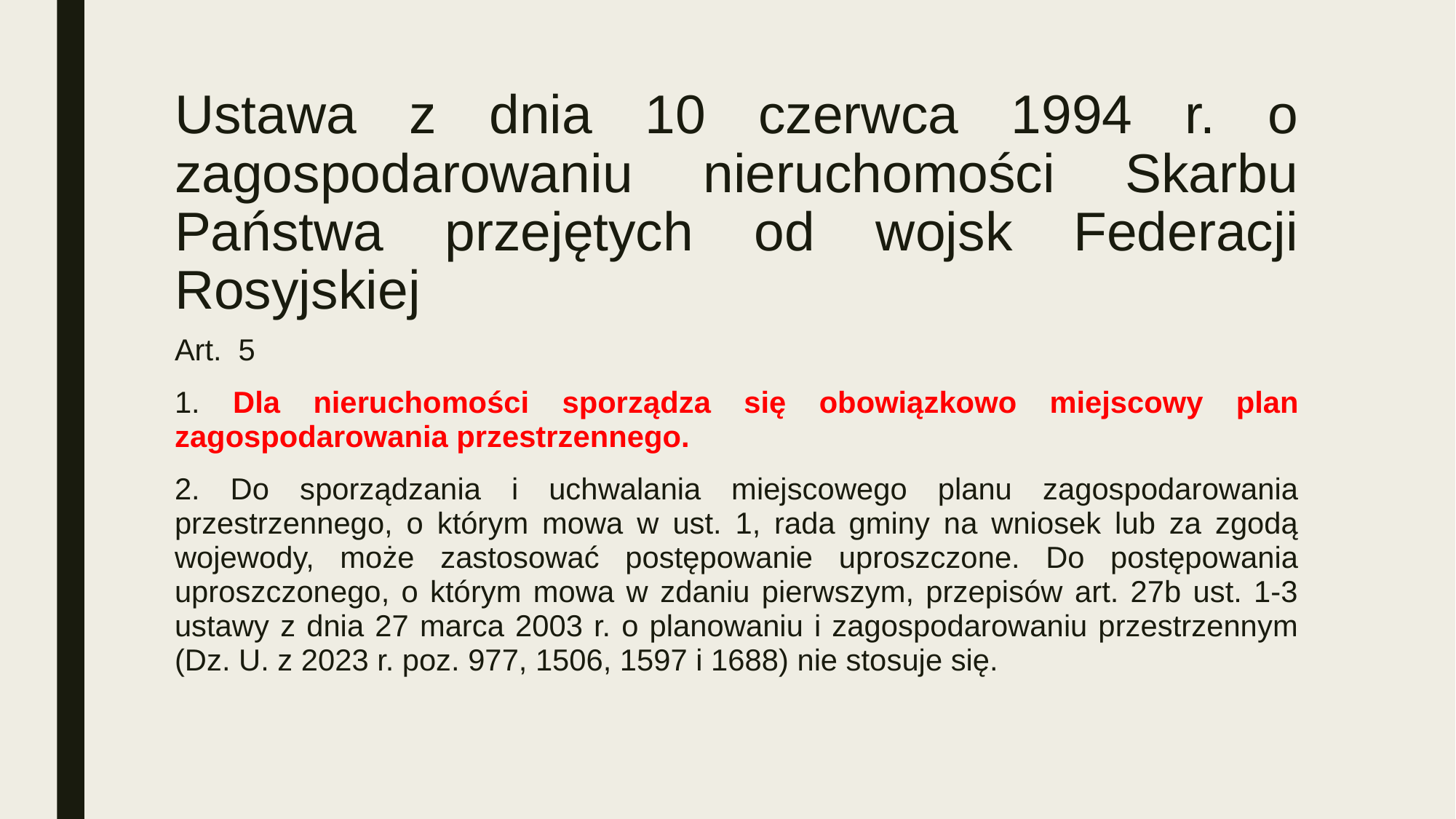

# Ustawa z dnia 10 czerwca 1994 r. o zagospodarowaniu nieruchomości Skarbu Państwa przejętych od wojsk Federacji Rosyjskiej

Art.  5
1. Dla nieruchomości sporządza się obowiązkowo miejscowy plan zagospodarowania przestrzennego.
2. Do sporządzania i uchwalania miejscowego planu zagospodarowania przestrzennego, o którym mowa w ust. 1, rada gminy na wniosek lub za zgodą wojewody, może zastosować postępowanie uproszczone. Do postępowania uproszczonego, o którym mowa w zdaniu pierwszym, przepisów art. 27b ust. 1-3 ustawy z dnia 27 marca 2003 r. o planowaniu i zagospodarowaniu przestrzennym (Dz. U. z 2023 r. poz. 977, 1506, 1597 i 1688) nie stosuje się.